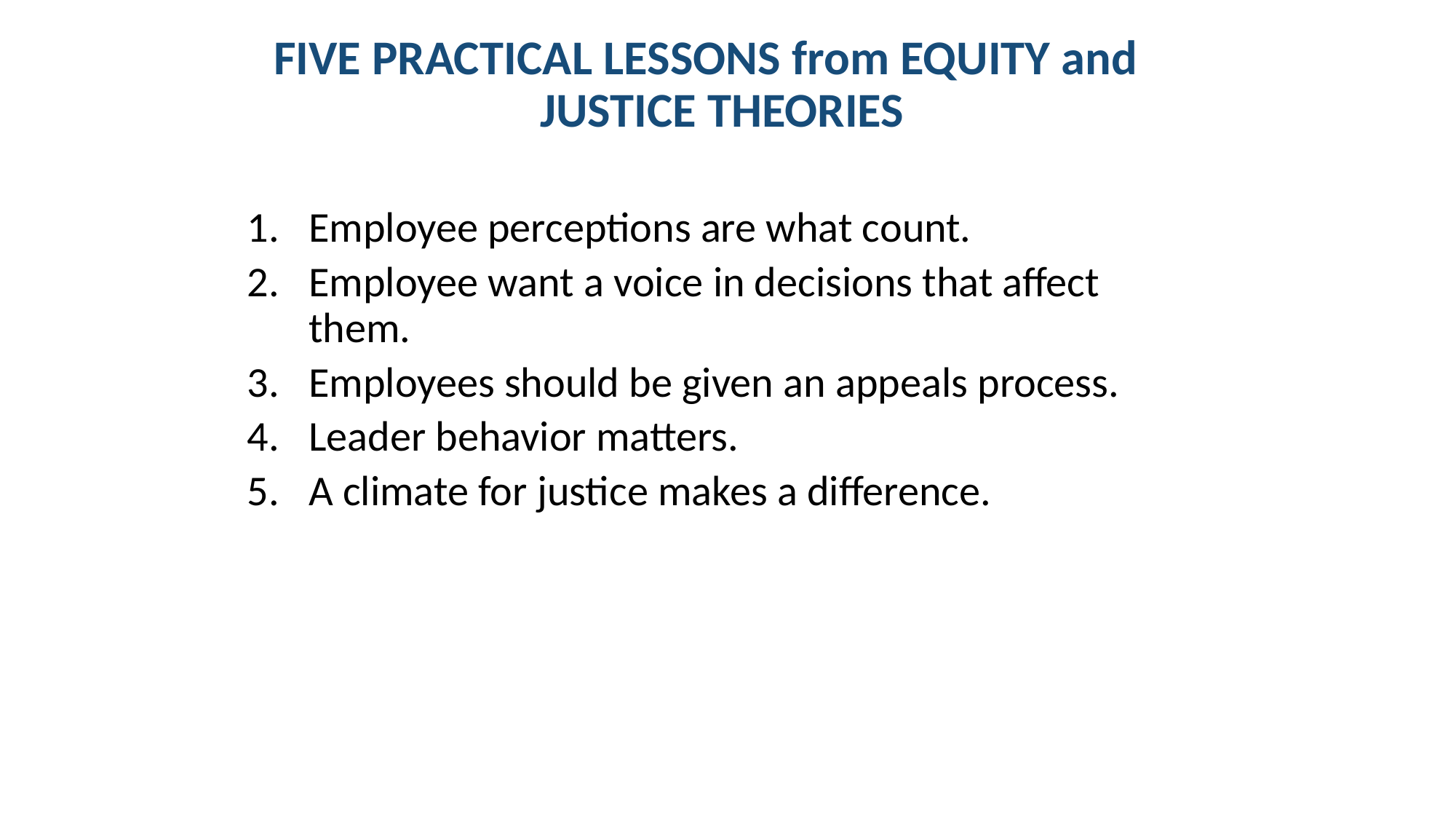

# FIVE PRACTICAL LESSONS from EQUITY and JUSTICE THEORIES
Employee perceptions are what count.
Employee want a voice in decisions that affect them.
Employees should be given an appeals process.
Leader behavior matters.
A climate for justice makes a difference.